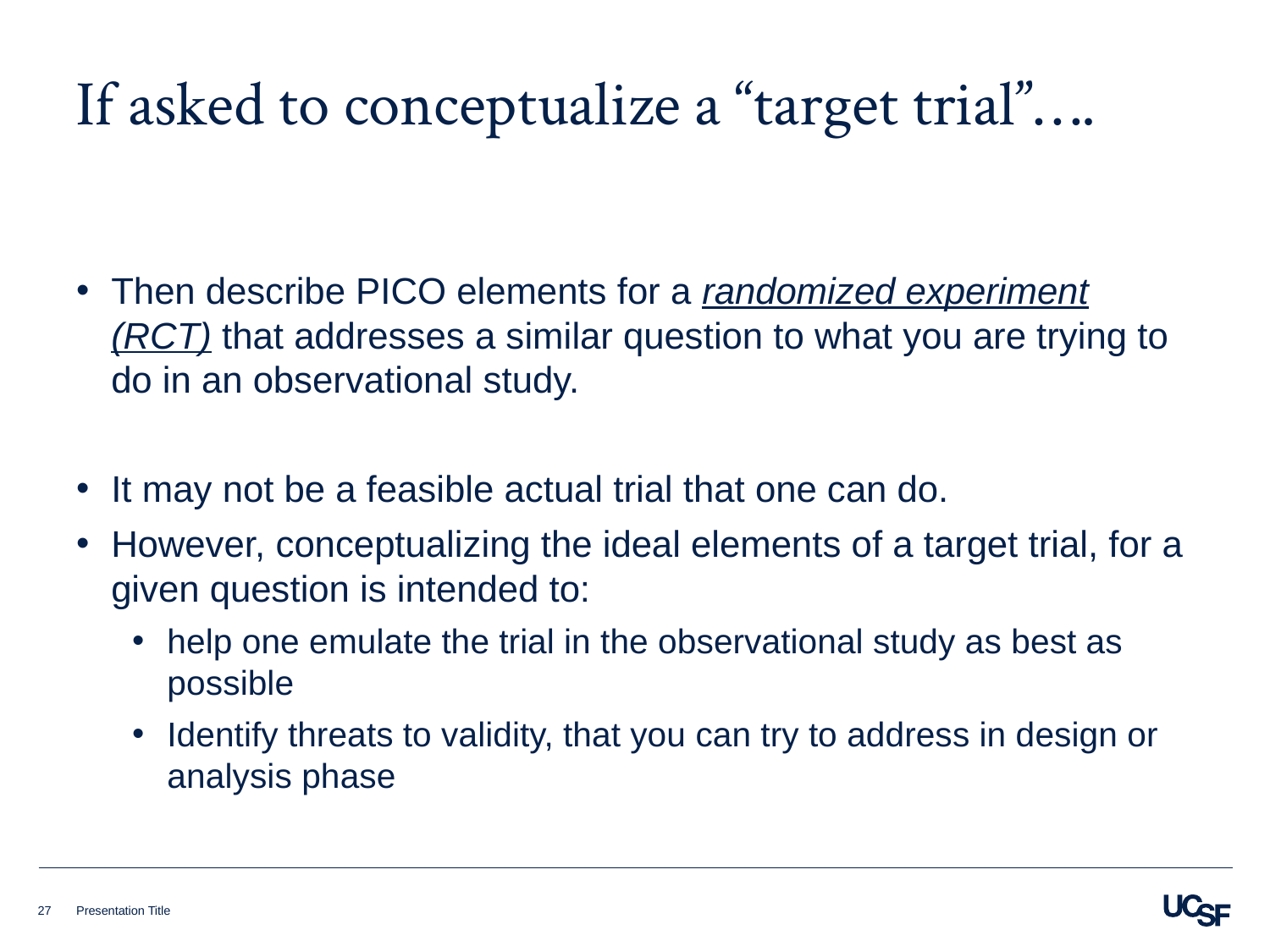

# If asked to conceptualize a “target trial”….

Then describe PICO elements for a randomized experiment (RCT) that addresses a similar question to what you are trying to do in an observational study.

It may not be a feasible actual trial that one can do.
However, conceptualizing the ideal elements of a target trial, for a given question is intended to:
help one emulate the trial in the observational study as best as possible
Identify threats to validity, that you can try to address in design or analysis phase
27
Presentation Title